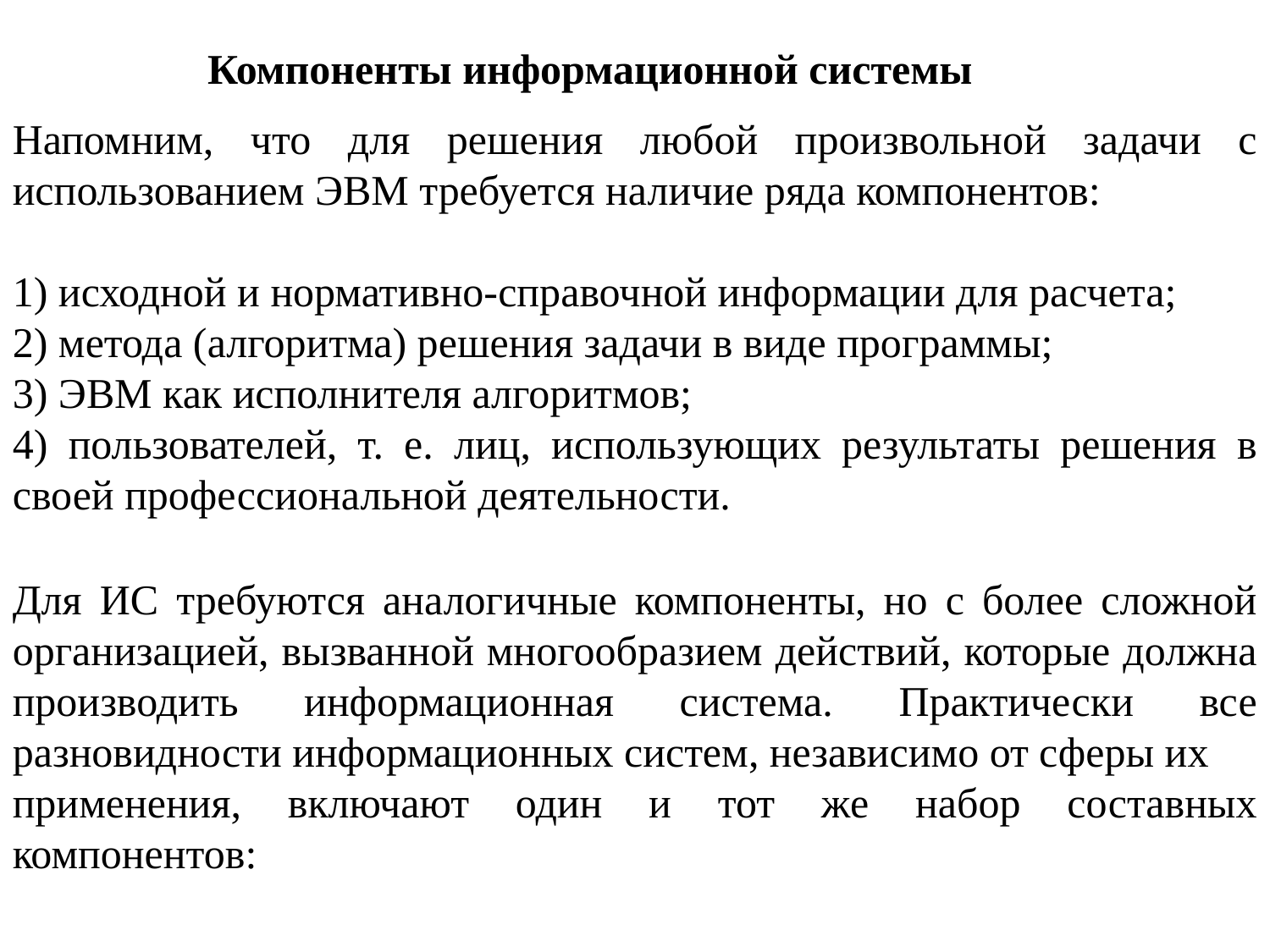

Компоненты информационной системы
Напомним, что для решения любой произвольной задачи с использованием ЭВМ требуется наличие ряда компонентов:

1) исходной и нормативно-справочной информации для расчета;
2) метода (алгоритма) решения задачи в виде программы;
3) ЭВМ как исполнителя алгоритмов;
4) пользователей, т. е. лиц, использующих результаты решения в своей профессиональной деятельности.
Для ИС требуются аналогичные компоненты, но с более сложной организацией, вызванной многообразием действий, которые должна производить информационная система. Практически все разновидности информационных систем, независимо от сферы их
применения, включают один и тот же набор составных компонентов: